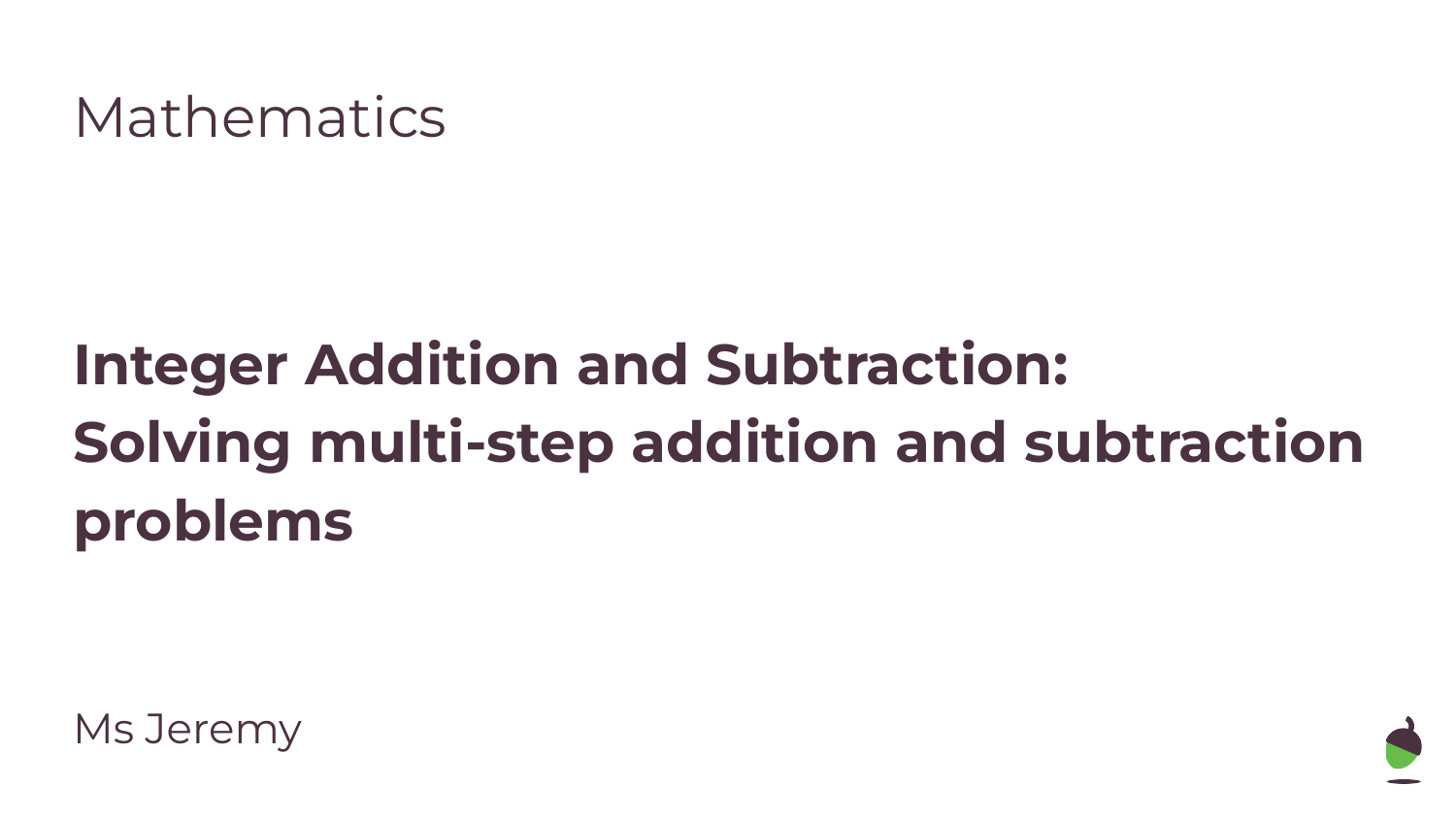

Mathematics
Integer Addition and Subtraction:
Solving multi-step addition and subtraction problems
Ms Jeremy